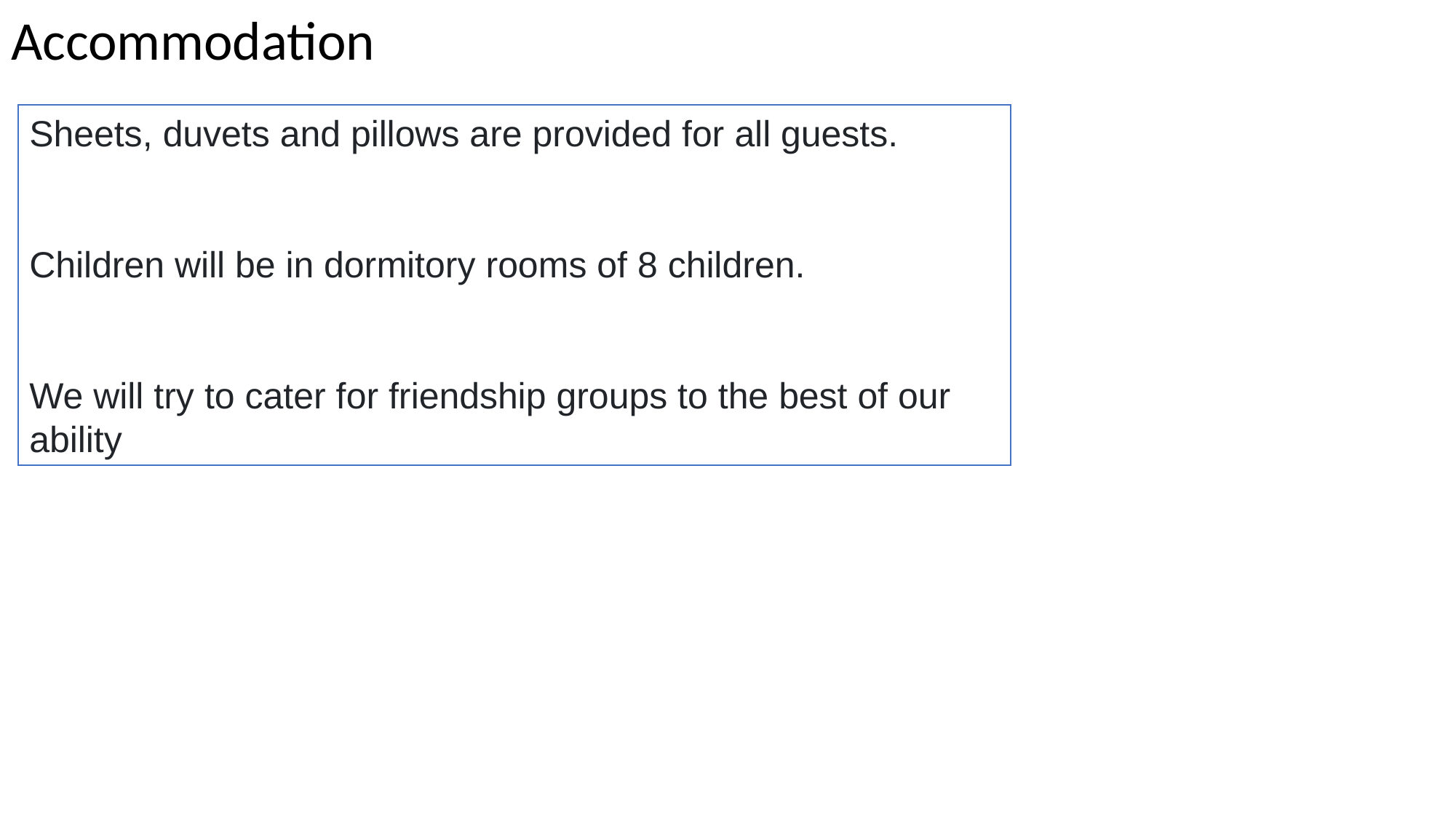

Accommodation
Sheets, duvets and pillows are provided for all guests.

Children will be in dormitory rooms of 8 children.

We will try to cater for friendship groups to the best of our ability